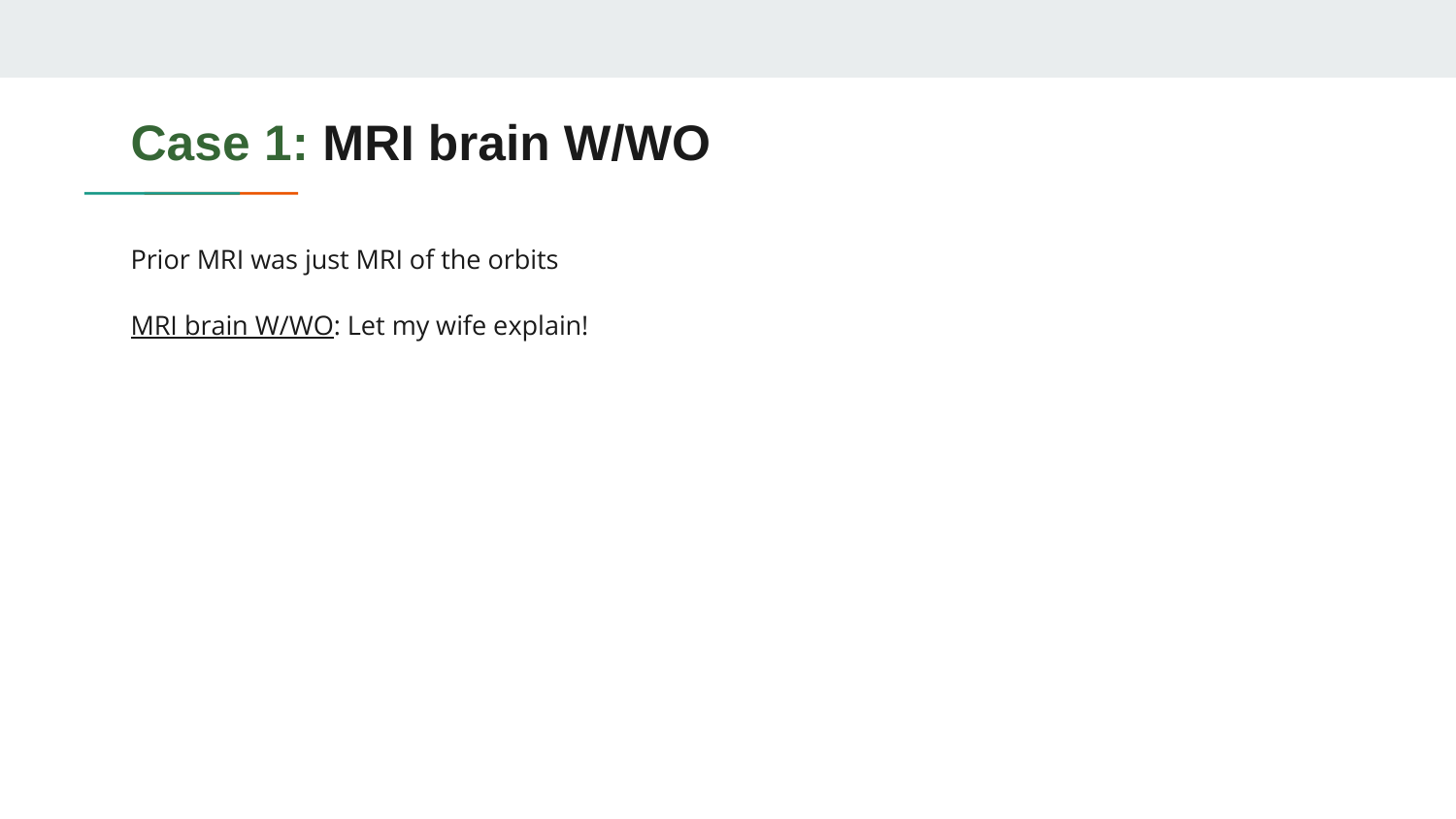

# Case 1: MRI brain W/WO
Prior MRI was just MRI of the orbits
MRI brain W/WO: Let my wife explain!